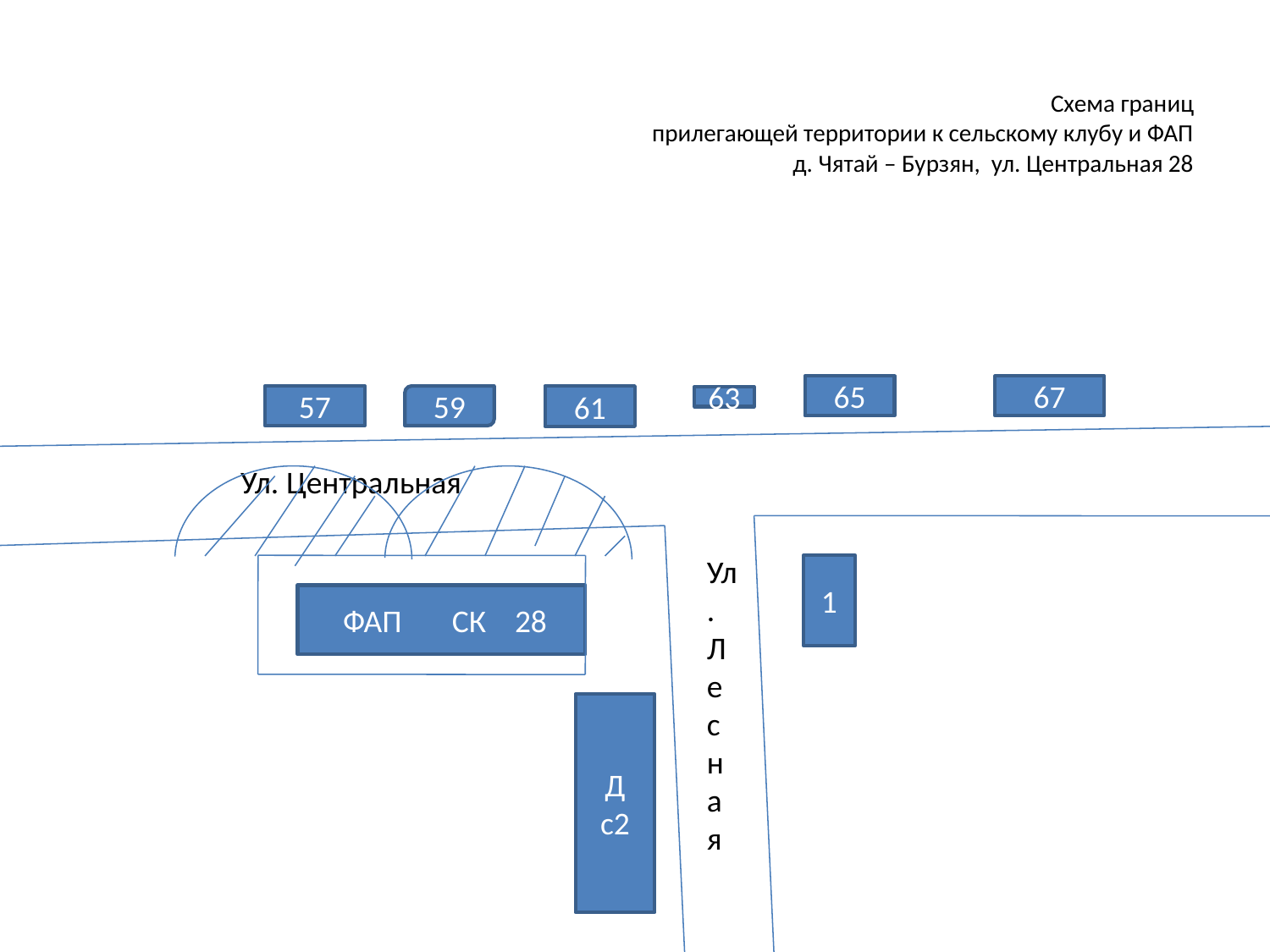

# Схема границ прилегающей территории к сельскому клубу и ФАП д. Чятай – Бурзян,  ул. Центральная 28
65
67
57
59
61
63
Ул. Центральная

Ул.
Ле
с
н
а
я
1
 ФАП       СК    28
Д с2